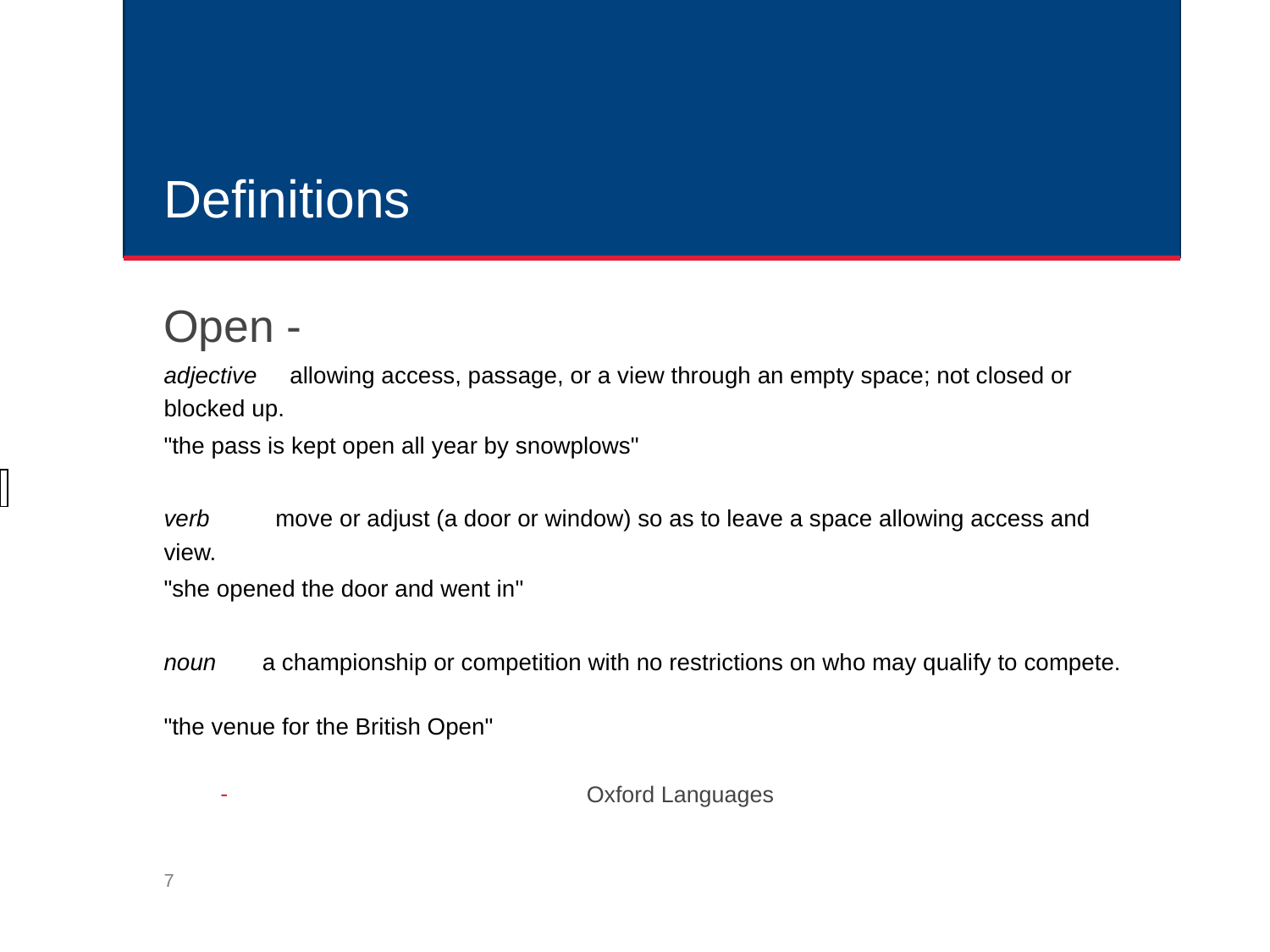

# Definitions
Open -
adjective     allowing access, passage, or a view through an empty space; not closed or blocked up.
"the pass is kept open all year by snowplows"

verb          move or adjust (a door or window) so as to leave a space allowing access and view.
"she opened the door and went in"

noun       a championship or competition with no restrictions on who may qualify to compete.

"the venue for the British Open"

Oxford Languages

|  |
| --- |
7